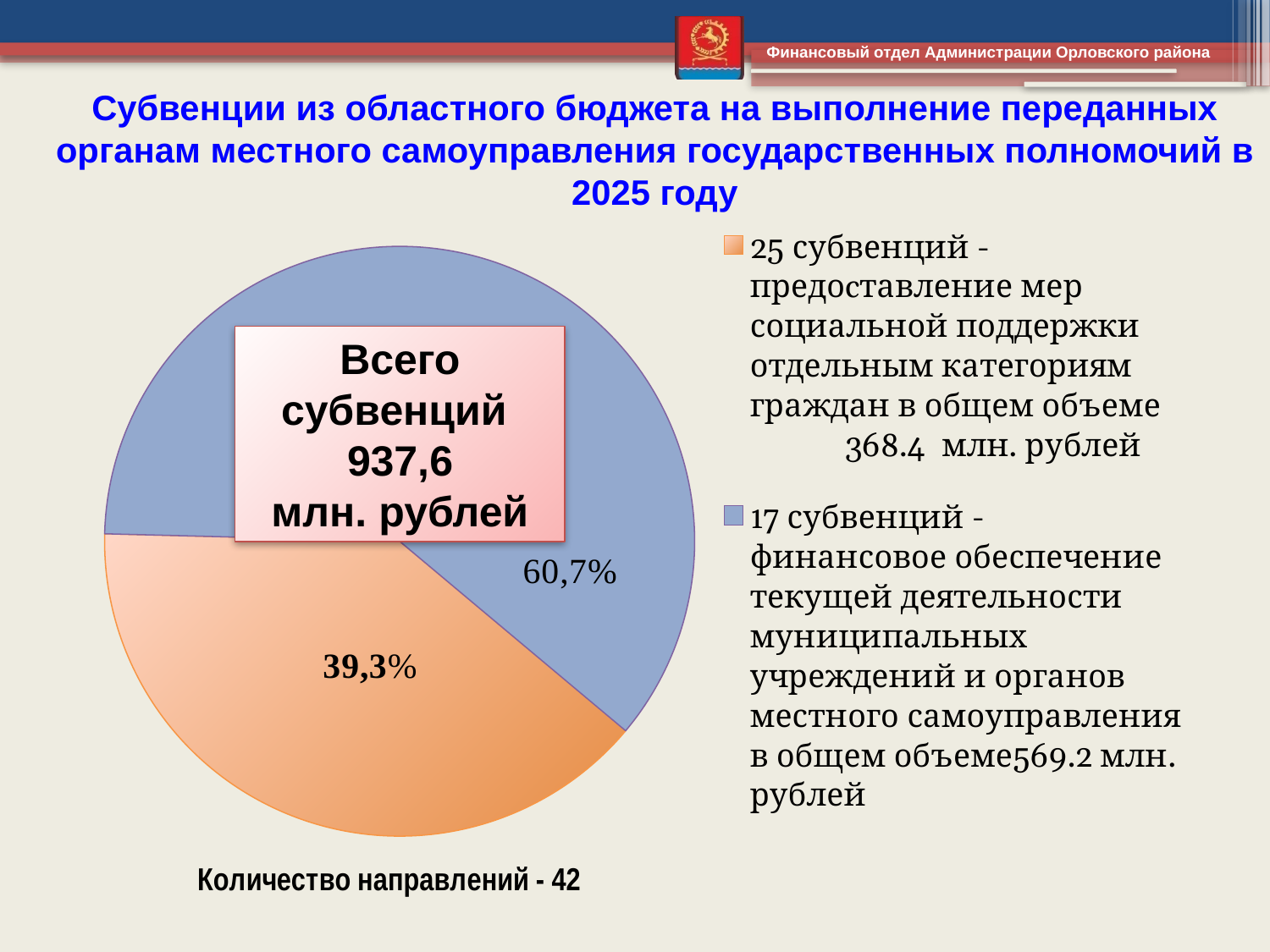

Субвенции из областного бюджета на выполнение переданных органам местного самоуправления государственных полномочий в 2025 году

### Chart

| Category | Продажи |
|---|---|
| 25 субвенций -предоcтавление мер социальной поддержки отдельным категориям граждан в общем объеме                368.4  млн. рублей  | 368.4 |
| 17 субвенций -  финансовое обеспечение текущей деятельности муниципальных учреждений и органов местного самоуправления в общем объеме569.2 млн. рублей  | 569.2 |
Всего субвенций
937,6
млн. рублей